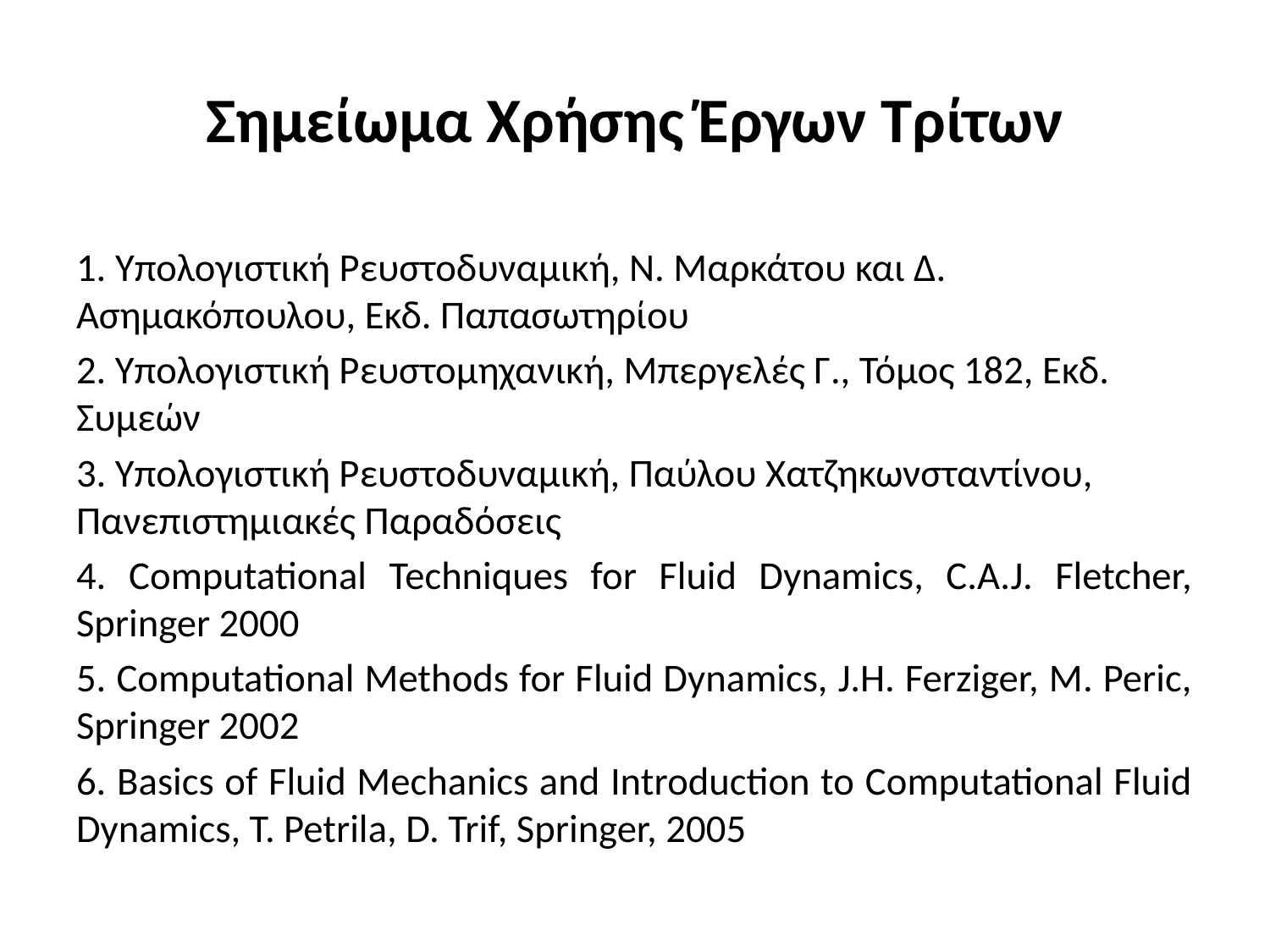

# Σημείωμα Χρήσης Έργων Τρίτων
1. Υπολογιστική Ρευστοδυναμική, Ν. Μαρκάτου και Δ. Ασημακόπουλου, Εκδ. Παπασωτηρίου
2. Υπολογιστική Ρευστομηχανική, Μπεργελές Γ., Τόμος 182, Εκδ. Συμεών
3. Υπολογιστική Ρευστοδυναμική, Παύλου Χατζηκωνσταντίνου, Πανεπιστημιακές Παραδόσεις
4. Computational Techniques for Fluid Dynamics, C.A.J. Fletcher, Springer 2000
5. Computational Methods for Fluid Dynamics, J.H. Ferziger, M. Peric, Springer 2002
6. Basics of Fluid Mechanics and Introduction to Computational Fluid Dynamics, T. Petrila, D. Trif, Springer, 2005